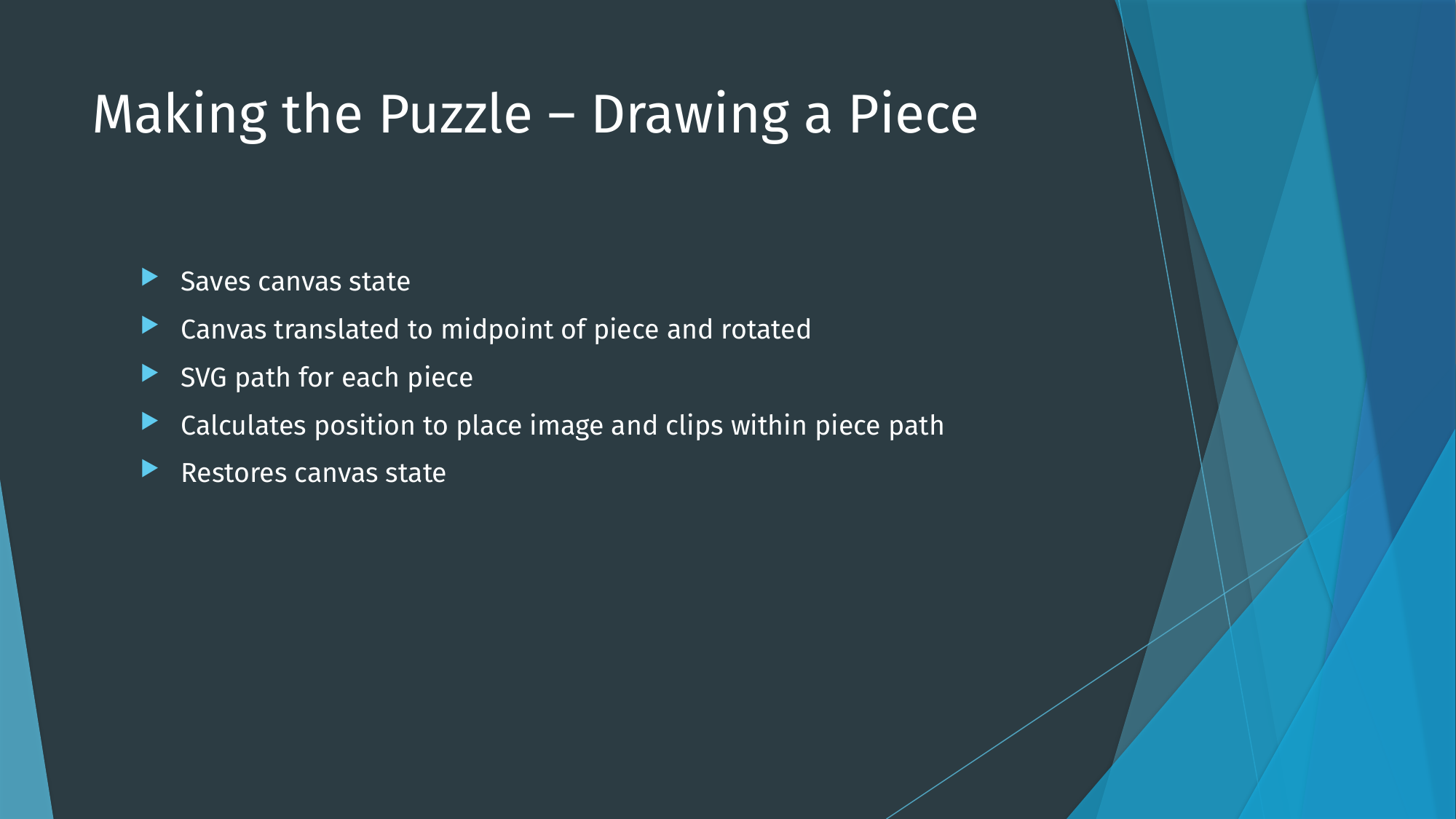

# Making the Puzzle – Drawing a Piece
Saves canvas state
Canvas translated to midpoint of piece and rotated
SVG path for each piece
Calculates position to place image and clips within piece path
Restores canvas state